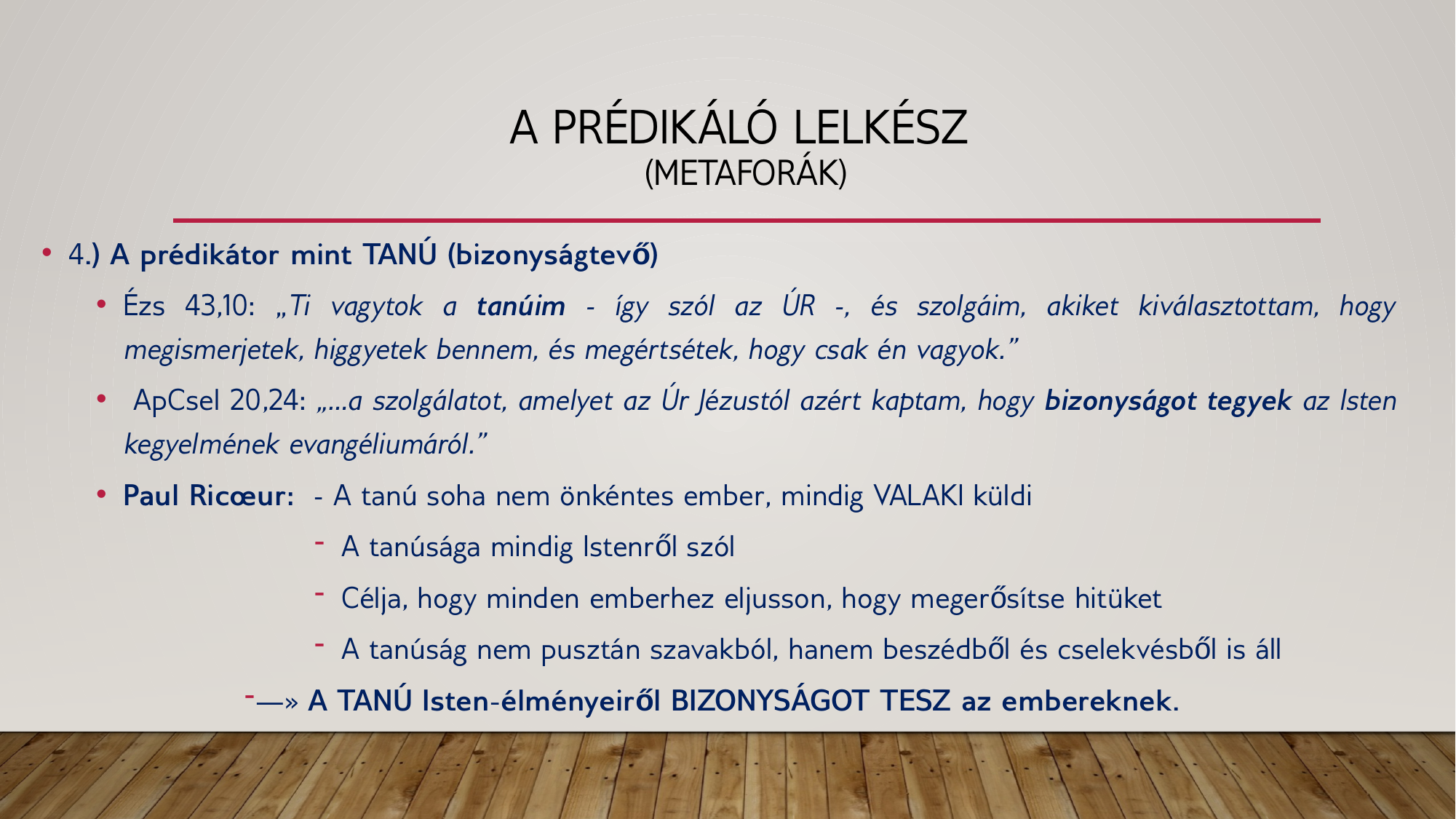

# A PRÉDIKÁLÓ LELKÉSZ (metaforák)
4.) A prédikátor mint TANÚ (bizonyságtevő)
Ézs 43,10: „Ti vagytok a tanúim - így szól az ÚR -, és szolgáim, akiket kiválasztottam, hogy megismerjetek, higgyetek bennem, és megértsétek, hogy csak én vagyok.”
 ApCsel 20,24: „…a szolgálatot, amelyet az Úr Jézustól azért kaptam, hogy bizonyságot tegyek az Isten kegyelmének evangéliumáról.”
Paul Ricoeur:  - A tanú soha nem önkéntes ember, mindig VALAKI küldi
A tanúsága mindig Istenről szól
Célja, hogy minden emberhez eljusson, hogy megerősítse hitüket
A tanúság nem pusztán szavakból, hanem beszédből és cselekvésből is áll
—» A TANÚ Isten-élményeiről BIZONYSÁGOT TESZ az embereknek.